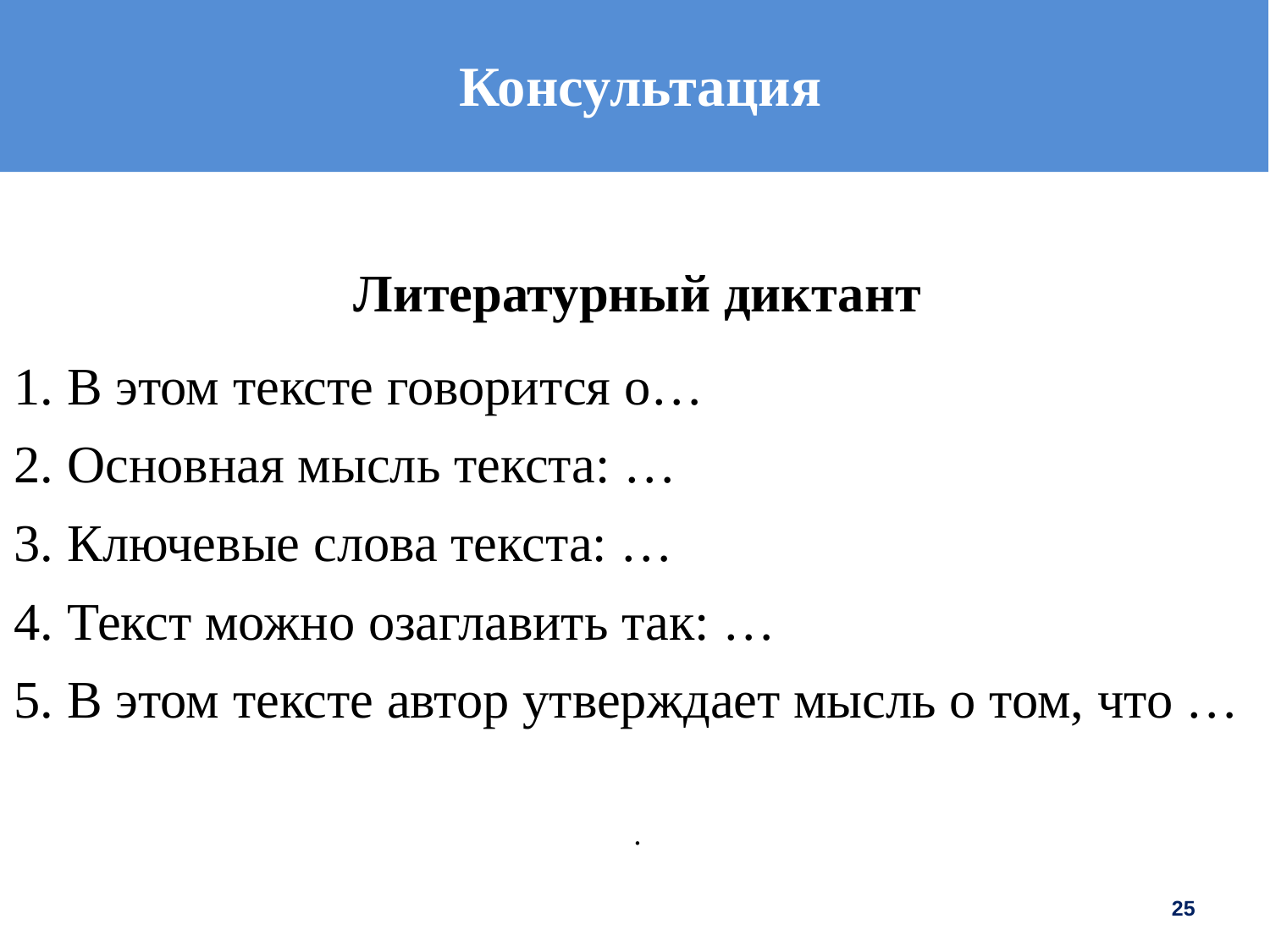

# Консультация

Литературный диктант
1. В этом тексте говорится о…
2. Основная мысль текста: …
3. Ключевые слова текста: …
4. Текст можно озаглавить так: …
5. В этом тексте автор утверждает мысль о том, что …

.

25